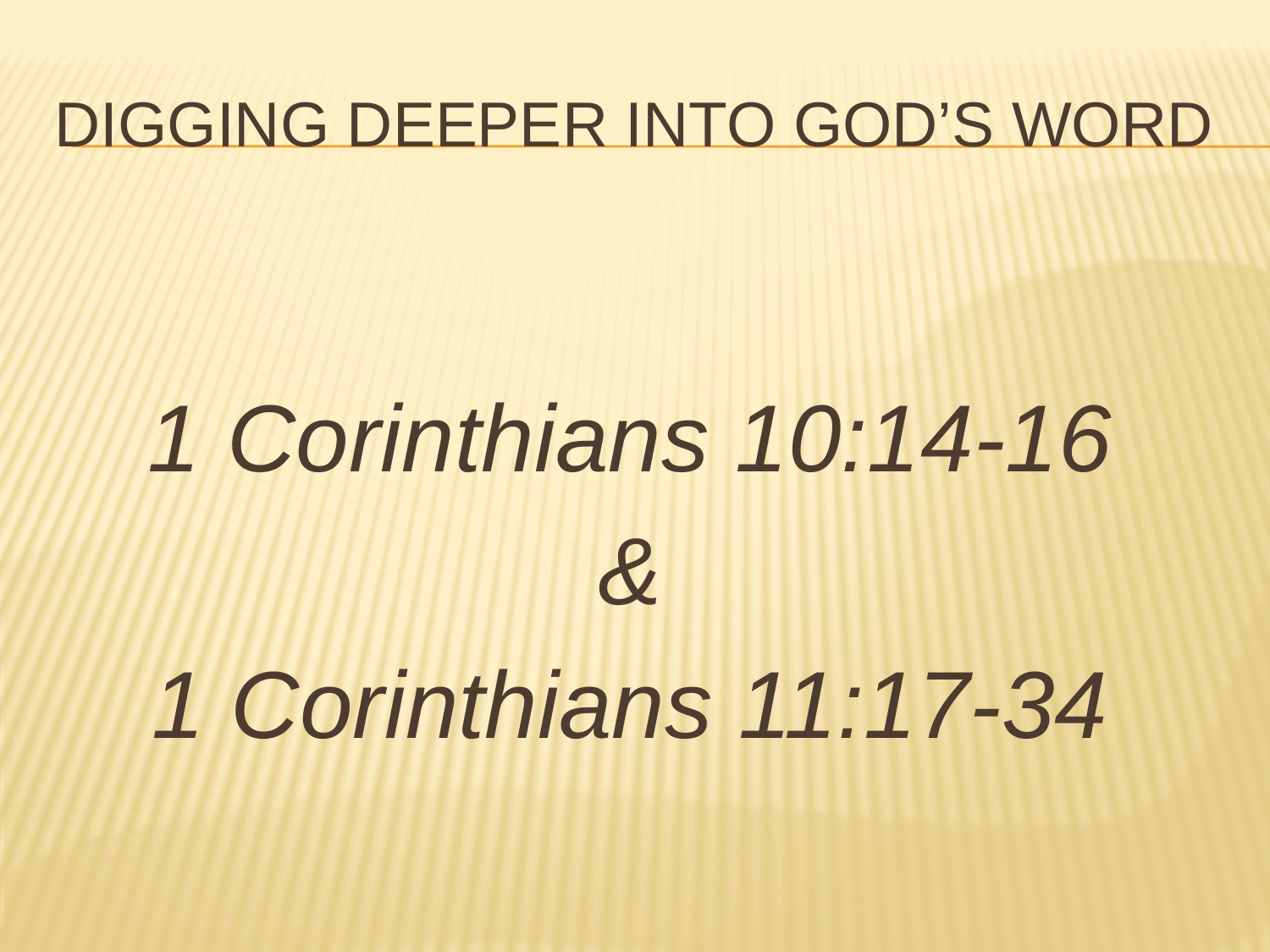

# Digging Deeper into god’s Word
1 Corinthians 10:14-16
&
1 Corinthians 11:17-34